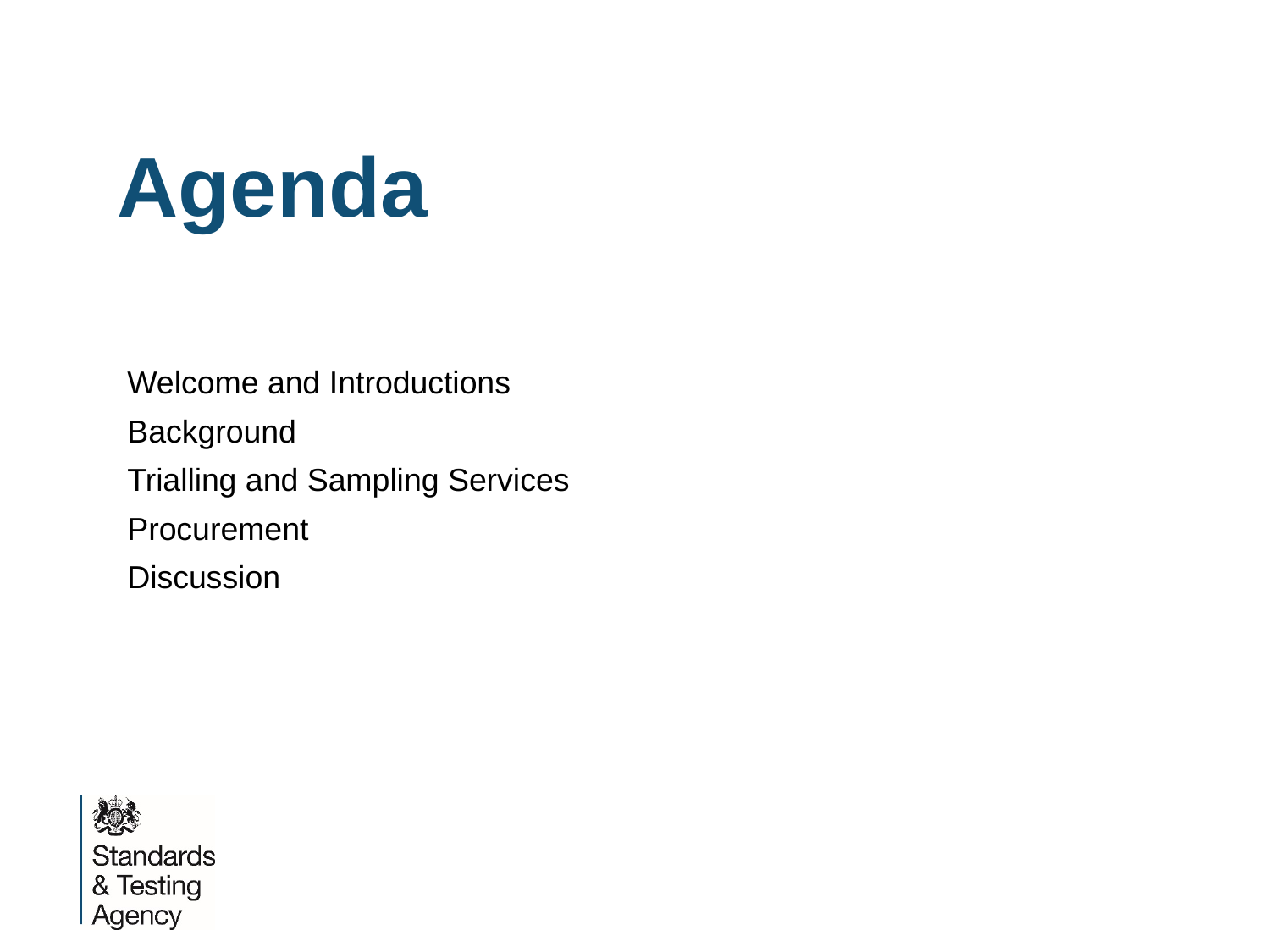

Agenda
Welcome and Introductions
Background
Trialling and Sampling Services
Procurement
Discussion